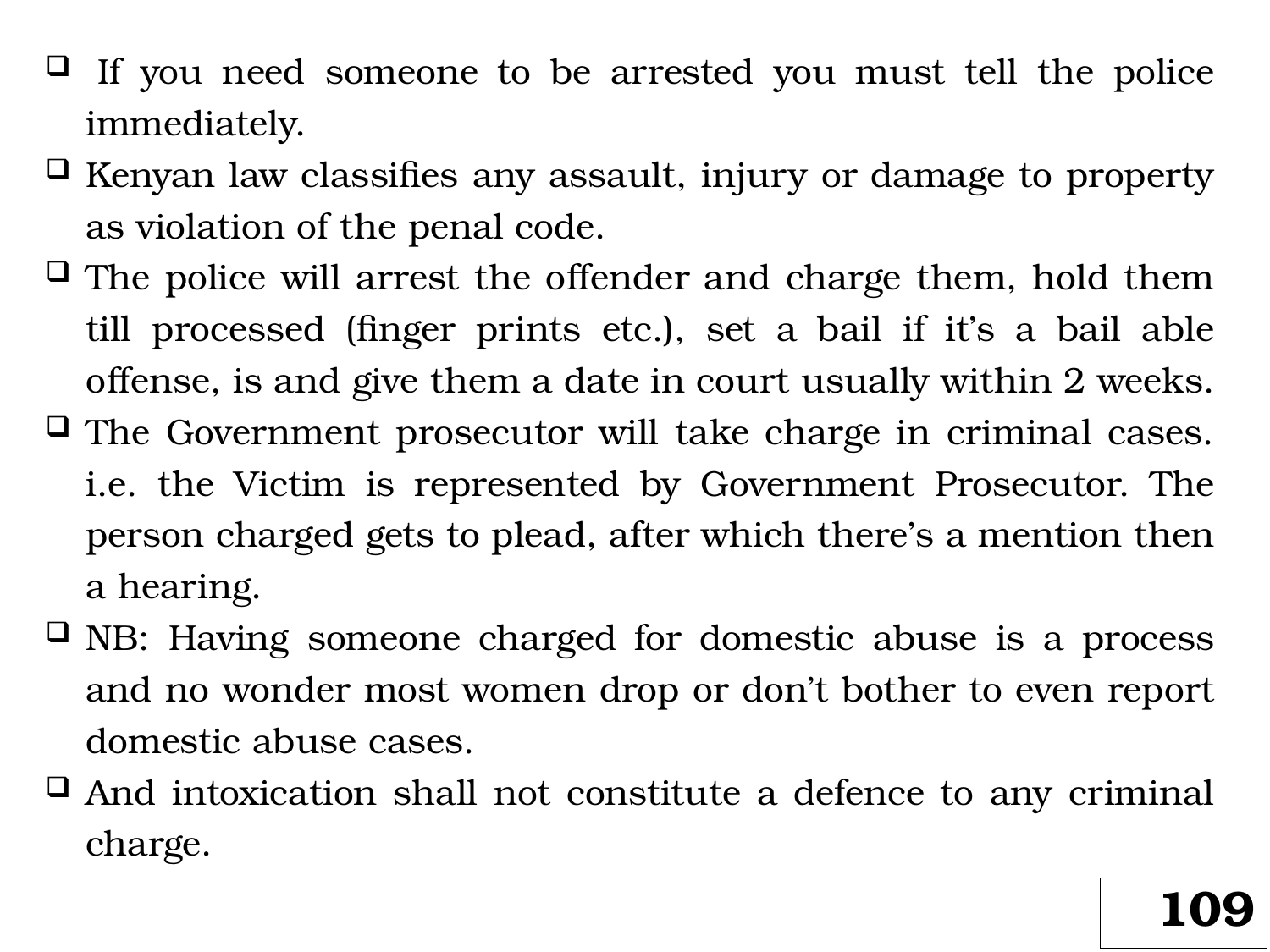

If you need someone to be arrested you must tell the police immediately.
Kenyan law classifies any assault, injury or damage to property as violation of the penal code.
The police will arrest the offender and charge them, hold them till processed (finger prints etc.), set a bail if it’s a bail able offense, is and give them a date in court usually within 2 weeks.
The Government prosecutor will take charge in criminal cases. i.e. the Victim is represented by Government Prosecutor. The person charged gets to plead, after which there’s a mention then a hearing.
NB: Having someone charged for domestic abuse is a process and no wonder most women drop or don’t bother to even report domestic abuse cases.
And intoxication shall not constitute a defence to any criminal charge.

109